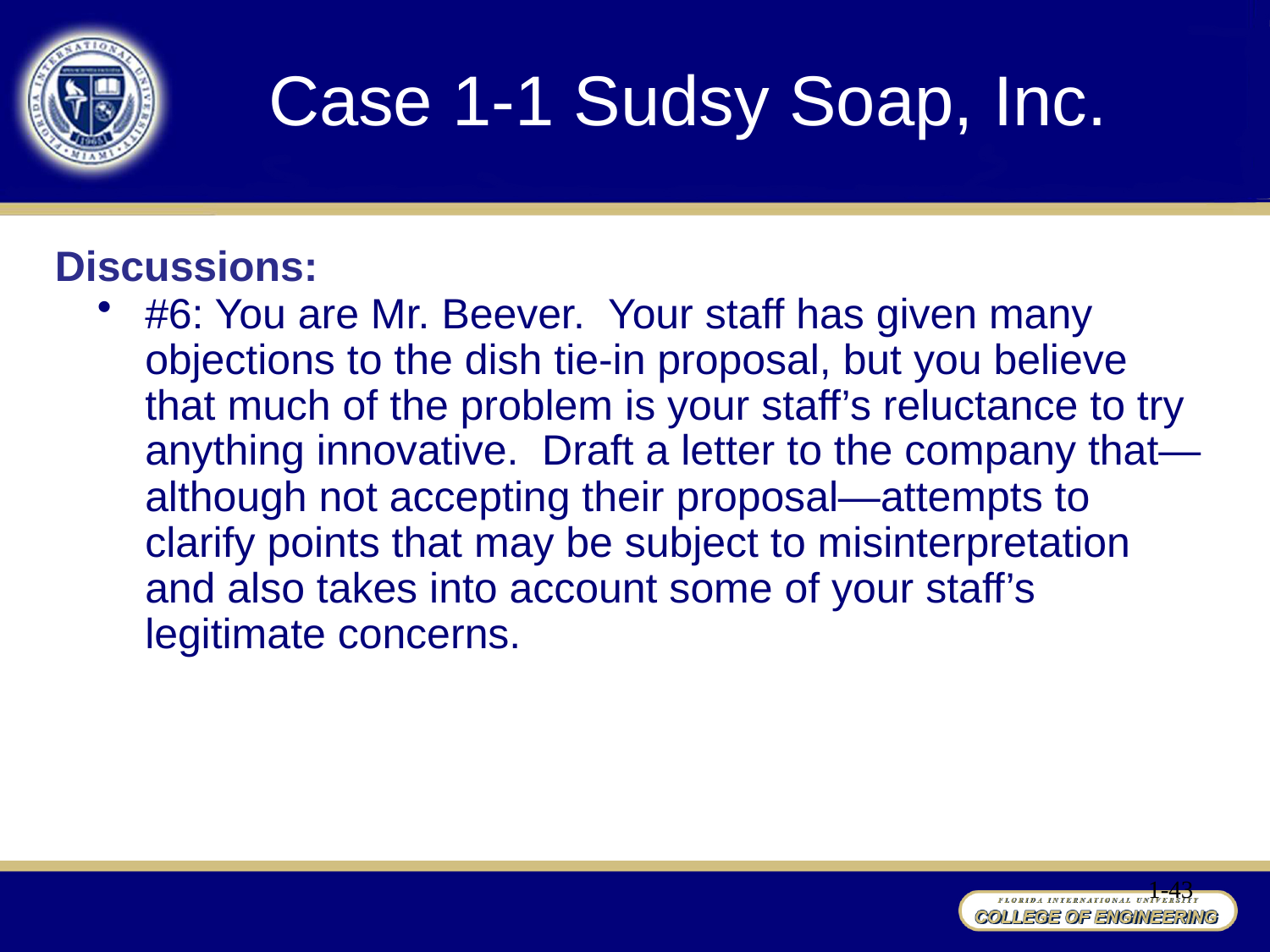

# Case 1-1 Sudsy Soap, Inc.
Discussions:
#6: You are Mr. Beever.  Your staff has given many objections to the dish tie-in proposal, but you believe that much of the problem is your staff’s reluctance to try anything innovative.  Draft a letter to the company that—although not accepting their proposal—attempts to clarify points that may be subject to misinterpretation and also takes into account some of your staff’s legitimate concerns.
1-43